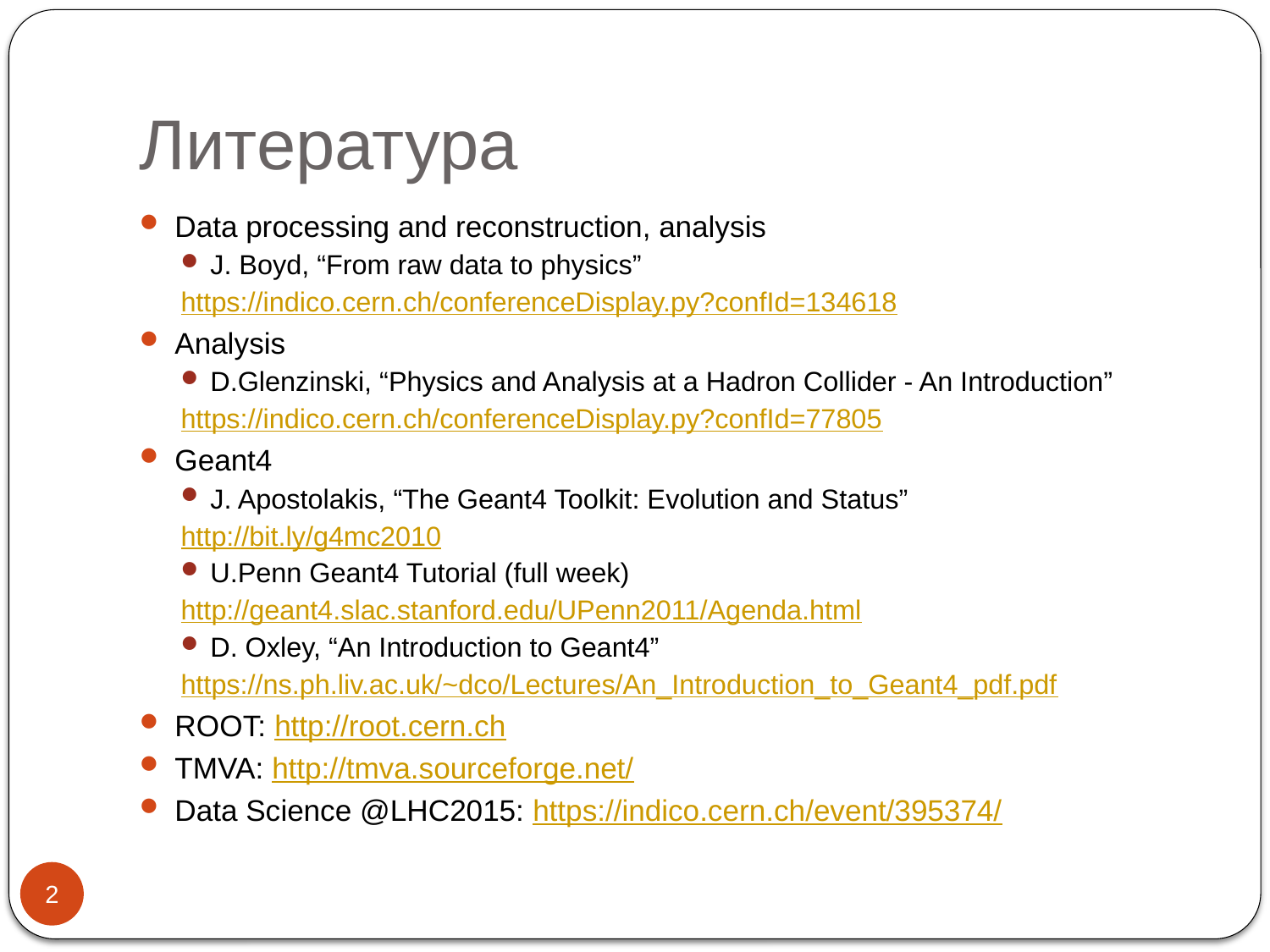

# Литература
Data processing and reconstruction, analysis
J. Boyd, “From raw data to physics”
https://indico.cern.ch/conferenceDisplay.py?confId=134618
Analysis
D.Glenzinski, “Physics and Analysis at a Hadron Collider - An Introduction”
https://indico.cern.ch/conferenceDisplay.py?confId=77805
Geant4
J. Apostolakis, “The Geant4 Toolkit: Evolution and Status”
http://bit.ly/g4mc2010
U.Penn Geant4 Tutorial (full week)
http://geant4.slac.stanford.edu/UPenn2011/Agenda.html
D. Oxley, “An Introduction to Geant4”
https://ns.ph.liv.ac.uk/~dco/Lectures/An_Introduction_to_Geant4_pdf.pdf
ROOT: http://root.cern.ch
TMVA: http://tmva.sourceforge.net/
Data Science @LHC2015: https://indico.cern.ch/event/395374/
2